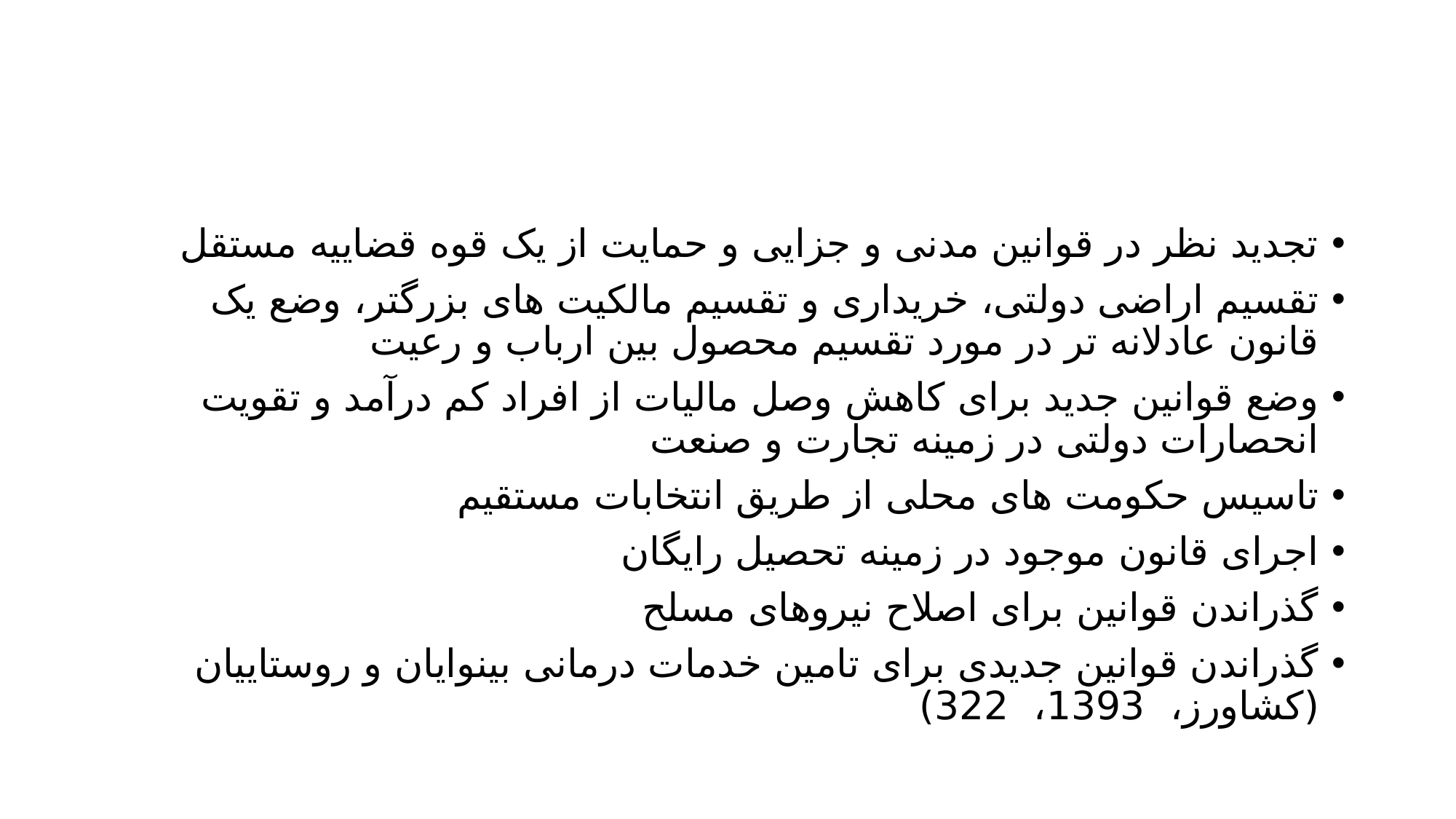

#
تجدید نظر در قوانین مدنی و جزایی و حمایت از یک قوه قضاییه مستقل
تقسیم اراضی دولتی، خریداری و تقسیم مالکیت های بزرگتر، وضع یک قانون عادلانه تر در مورد تقسیم محصول بین ارباب و رعیت
وضع قوانین جدید برای کاهش وصل مالیات از افراد کم درآمد و تقویت انحصارات دولتی در زمینه تجارت و صنعت
تاسیس حکومت های محلی از طریق انتخابات مستقیم
اجرای قانون موجود در زمینه تحصیل رایگان
گذراندن قوانین برای اصلاح نیروهای مسلح
گذراندن قوانین جدیدی برای تامین خدمات درمانی بینوایان و روستاییان (کشاورز،  1393،  322)